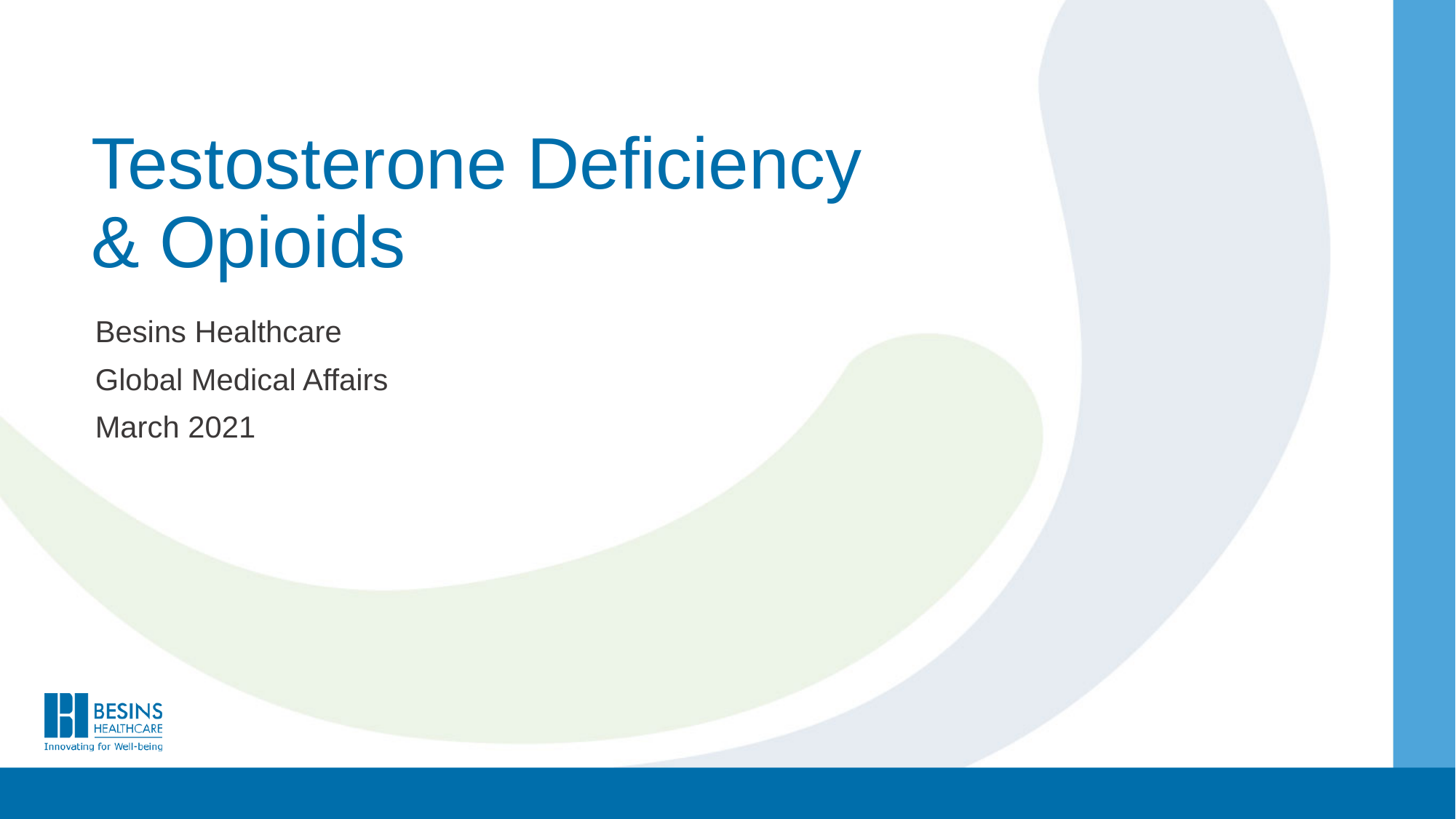

# Testosterone Deficiency & Opioids
Besins Healthcare
Global Medical Affairs
March 2021